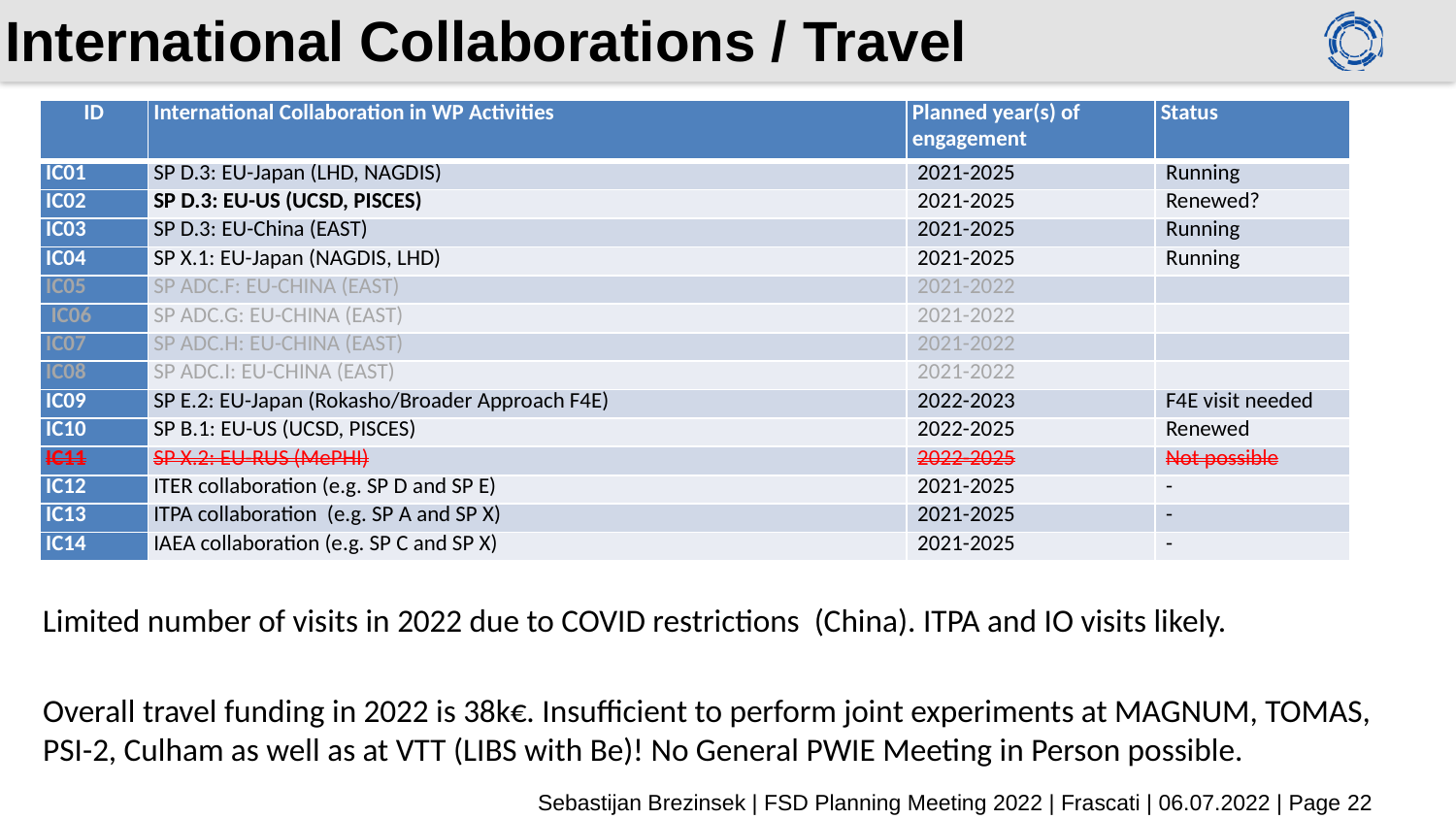

# International Collaborations / Travel
| ID | International Collaboration in WP Activities | Planned year(s) of engagement | Status |
| --- | --- | --- | --- |
| IC01 | SP D.3: EU-Japan (LHD, NAGDIS) | 2021-2025 | Running |
| IC02 | SP D.3: EU-US (UCSD, PISCES) | 2021-2025 | Renewed? |
| IC03 | SP D.3: EU-China (EAST) | 2021-2025 | Running |
| IC04 | SP X.1: EU-Japan (NAGDIS, LHD) | 2021-2025 | Running |
| IC05 | SP ADC.F: EU-CHINA (EAST) | 2021-2022 |  |
| IC06 | SP ADC.G: EU-CHINA (EAST) | 2021-2022 |  |
| IC07 | SP ADC.H: EU-CHINA (EAST) | 2021-2022 |  |
| IC08 | SP ADC.I: EU-CHINA (EAST) | 2021-2022 |  |
| IC09 | SP E.2: EU-Japan (Rokasho/Broader Approach F4E) | 2022-2023 | F4E visit needed |
| IC10 | SP B.1: EU-US (UCSD, PISCES) | 2022-2025 | Renewed |
| IC11 | SP X.2: EU-RUS (MePHI) | 2022-2025 | Not possible |
| IC12 | ITER collaboration (e.g. SP D and SP E) | 2021-2025 | - |
| IC13 | ITPA collaboration (e.g. SP A and SP X) | 2021-2025 | - |
| IC14 | IAEA collaboration (e.g. SP C and SP X) | 2021-2025 | - |
Limited number of visits in 2022 due to COVID restrictions  (China). ITPA and IO visits likely.
Overall travel funding in 2022 is 38k€. Insufficient to perform joint experiments at MAGNUM, TOMAS, PSI-2, Culham as well as at VTT (LIBS with Be)! No General PWIE Meeting in Person possible.
Sebastijan Brezinsek | FSD Planning Meeting 2022 | Frascati | 06.07.2022 | Page 22